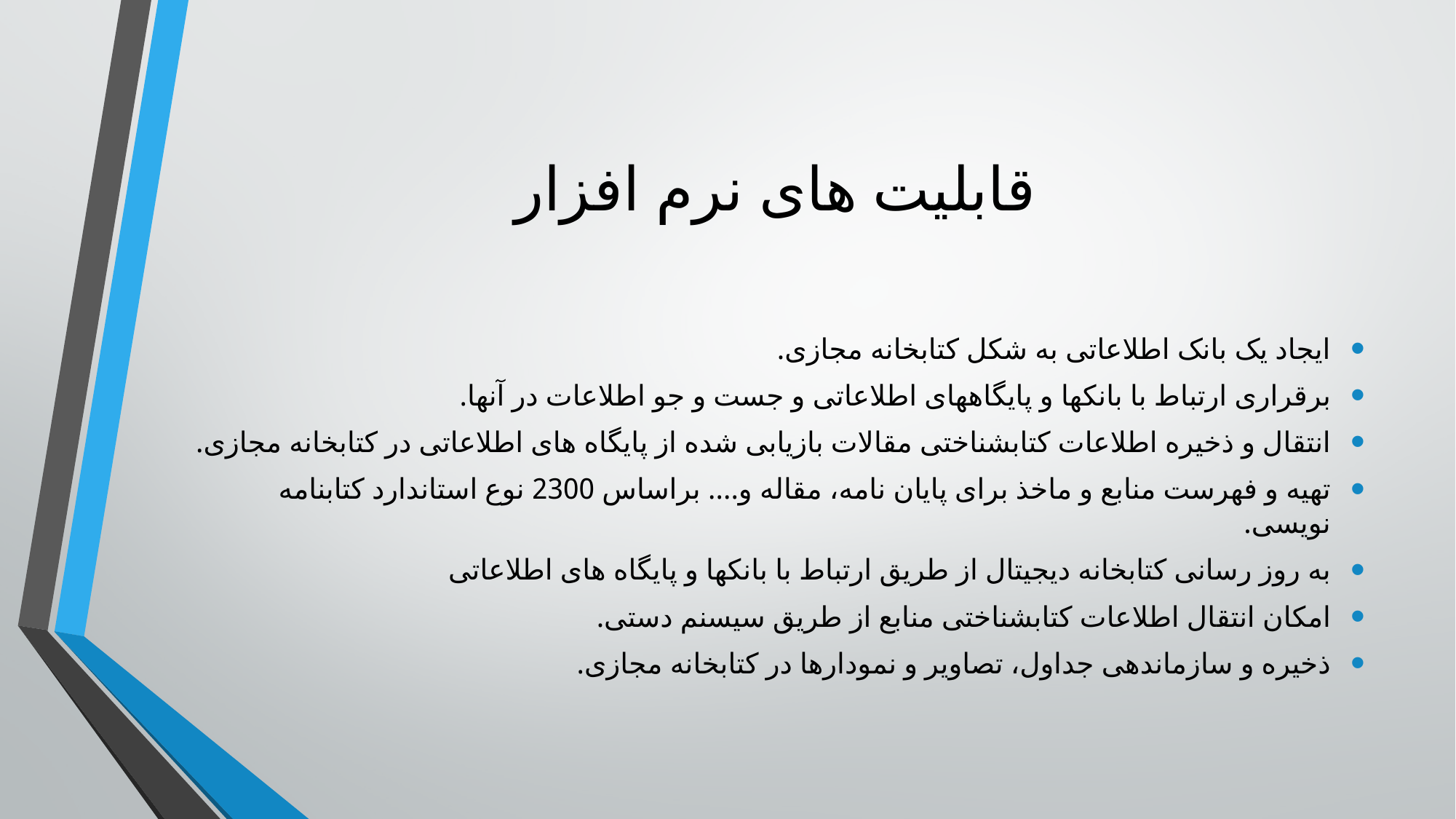

# قابلیت های نرم افزار
ایجاد یک بانک اطلاعاتی به شکل کتابخانه مجازی.
برقراری ارتباط با بانکها و پایگاههای اطلاعاتی و جست و جو اطلاعات در آنها.
انتقال و ذخیره اطلاعات کتابشناختی مقالات بازیابی شده از پایگاه های اطلاعاتی در کتابخانه مجازی.
تهیه و فهرست منابع و ماخذ برای پایان نامه، مقاله و.... براساس 2300 نوع استاندارد کتابنامه نویسی.
به روز رسانی کتابخانه دیجیتال از طریق ارتباط با بانکها و پایگاه های اطلاعاتی
امکان انتقال اطلاعات کتابشناختی منابع از طریق سیسنم دستی.
ذخیره و سازماندهی جداول، تصاویر و نمودارها در کتابخانه مجازی.